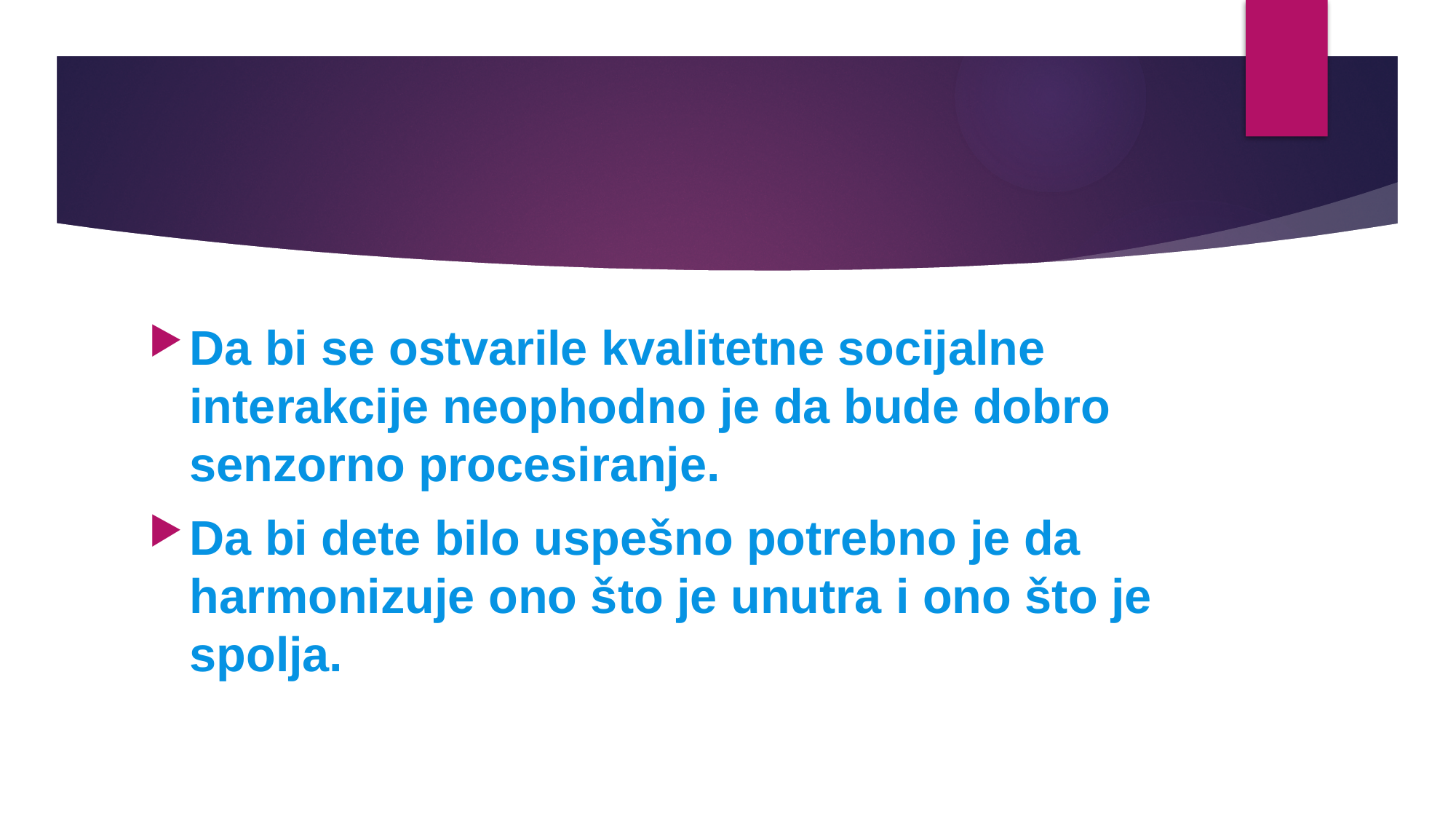

Da bi se ostvarile kvalitetne socijalne interakcije neophodno je da bude dobro senzorno procesiranje.
Da bi dete bilo uspešno potrebno je da harmonizuje ono što je unutra i ono što je spolja.